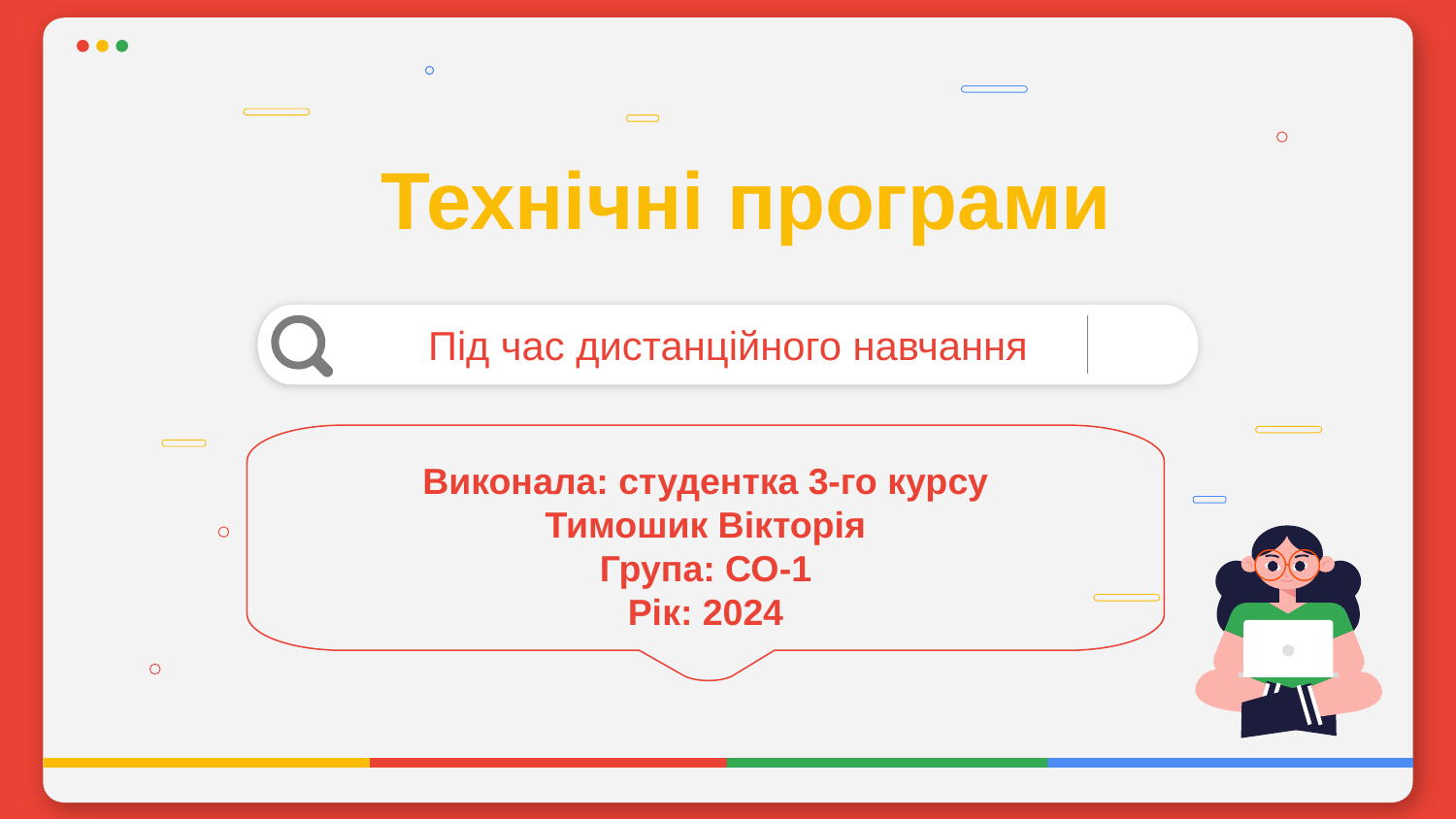

# Технічні програми
Під час дистанційного навчання
Виконала: студентка 3-го курсу
Тимошик Вікторія
Група: СО-1
Рік: 2024